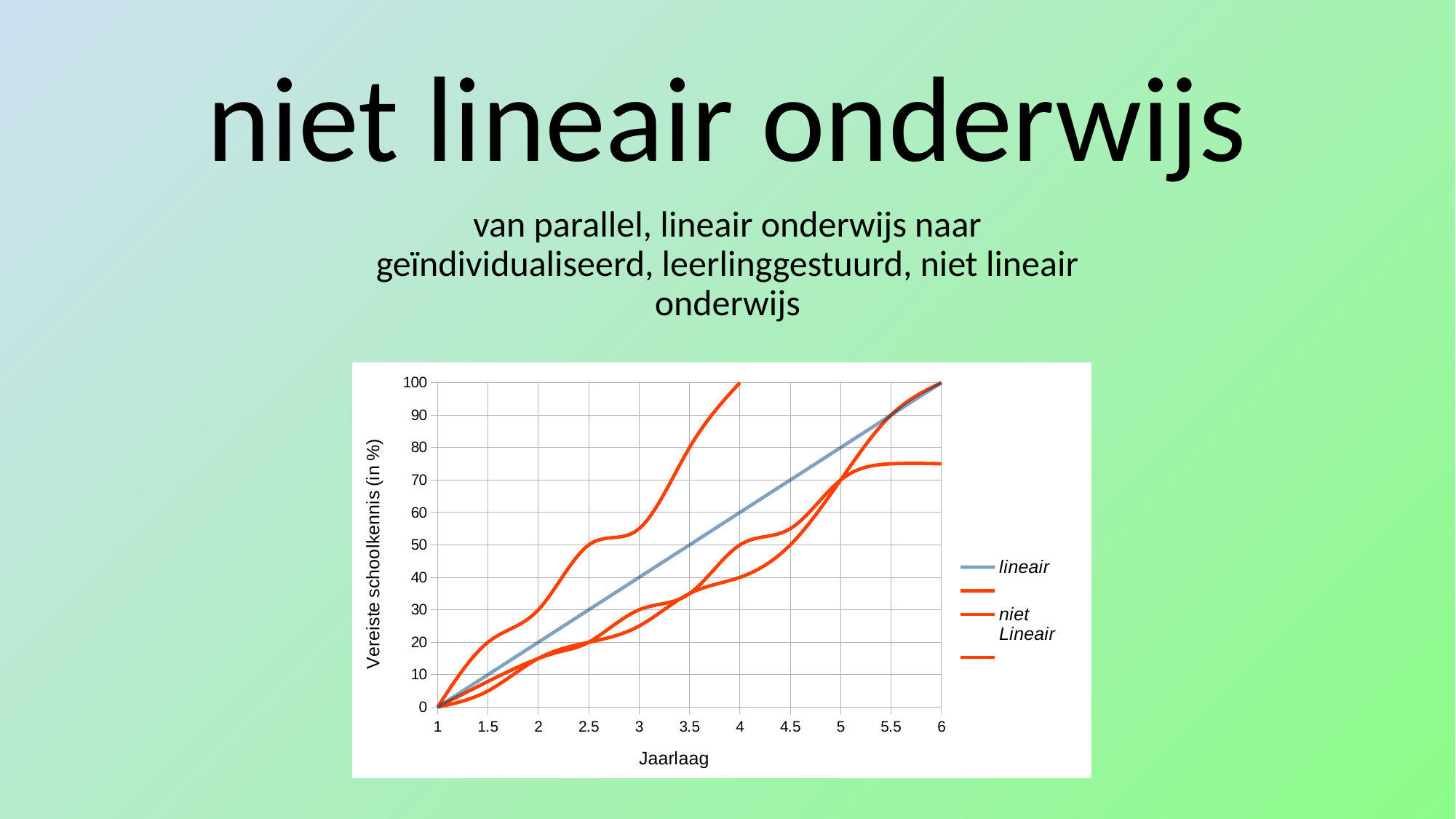

# niet lineair onderwijs
van parallel, lineair onderwijs naar geïndividualiseerd, leerlinggestuurd, niet lineair onderwijs

### Chart

| Category | lineair |
|---|---|

### Chart

| Category | lineair |  |
|---|---|---|

### Chart

| Category | lineair |   | niet
Lineair |   |
|---|---|---|---|---|